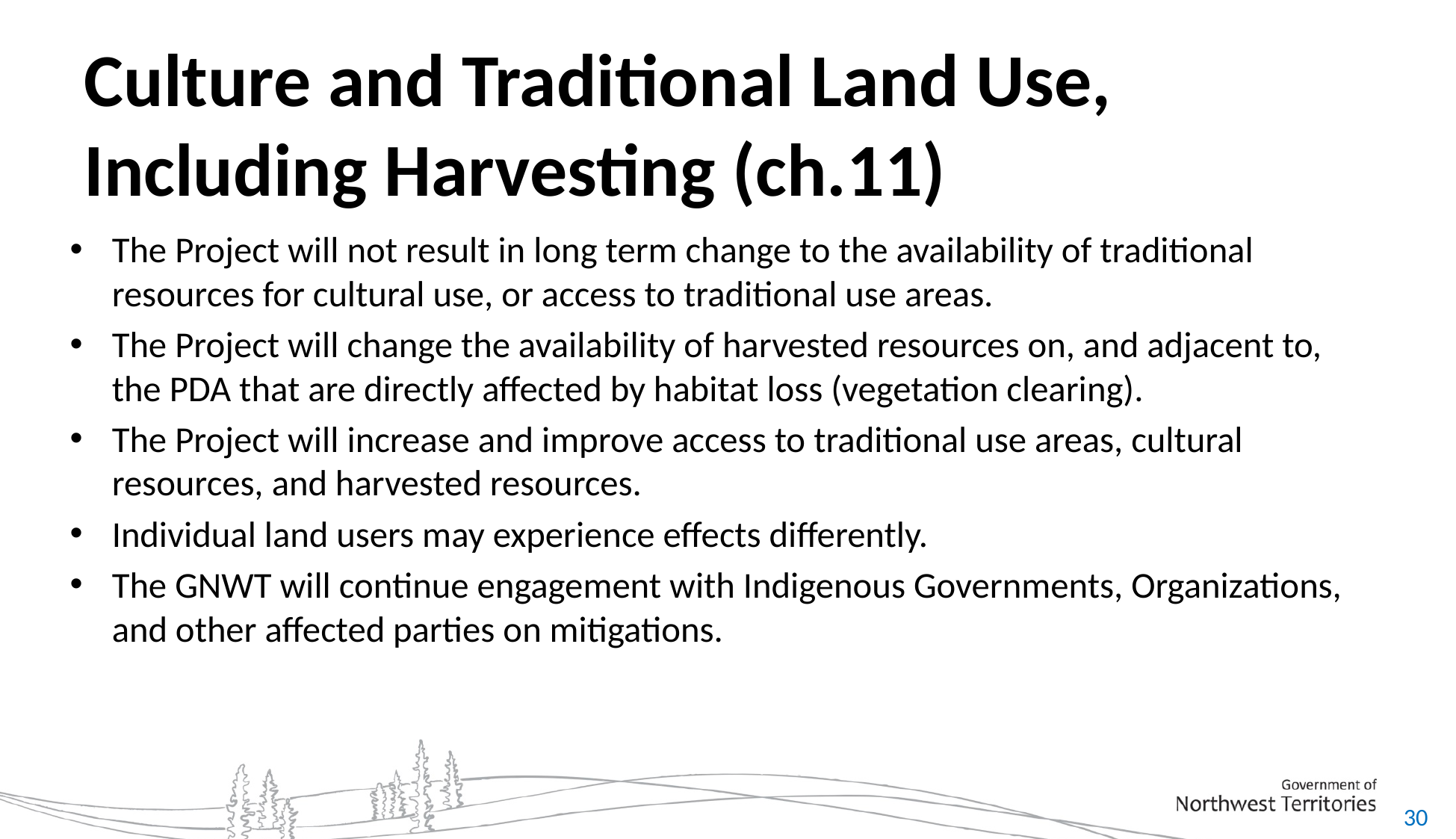

# Culture and Traditional Land Use, Including Harvesting (ch.11)
The Project will not result in long term change to the availability of traditional resources for cultural use, or access to traditional use areas.
The Project will change the availability of harvested resources on, and adjacent to, the PDA that are directly affected by habitat loss (vegetation clearing).
The Project will increase and improve access to traditional use areas, cultural resources, and harvested resources.
Individual land users may experience effects differently.
The GNWT will continue engagement with Indigenous Governments, Organizations, and other affected parties on mitigations.

30